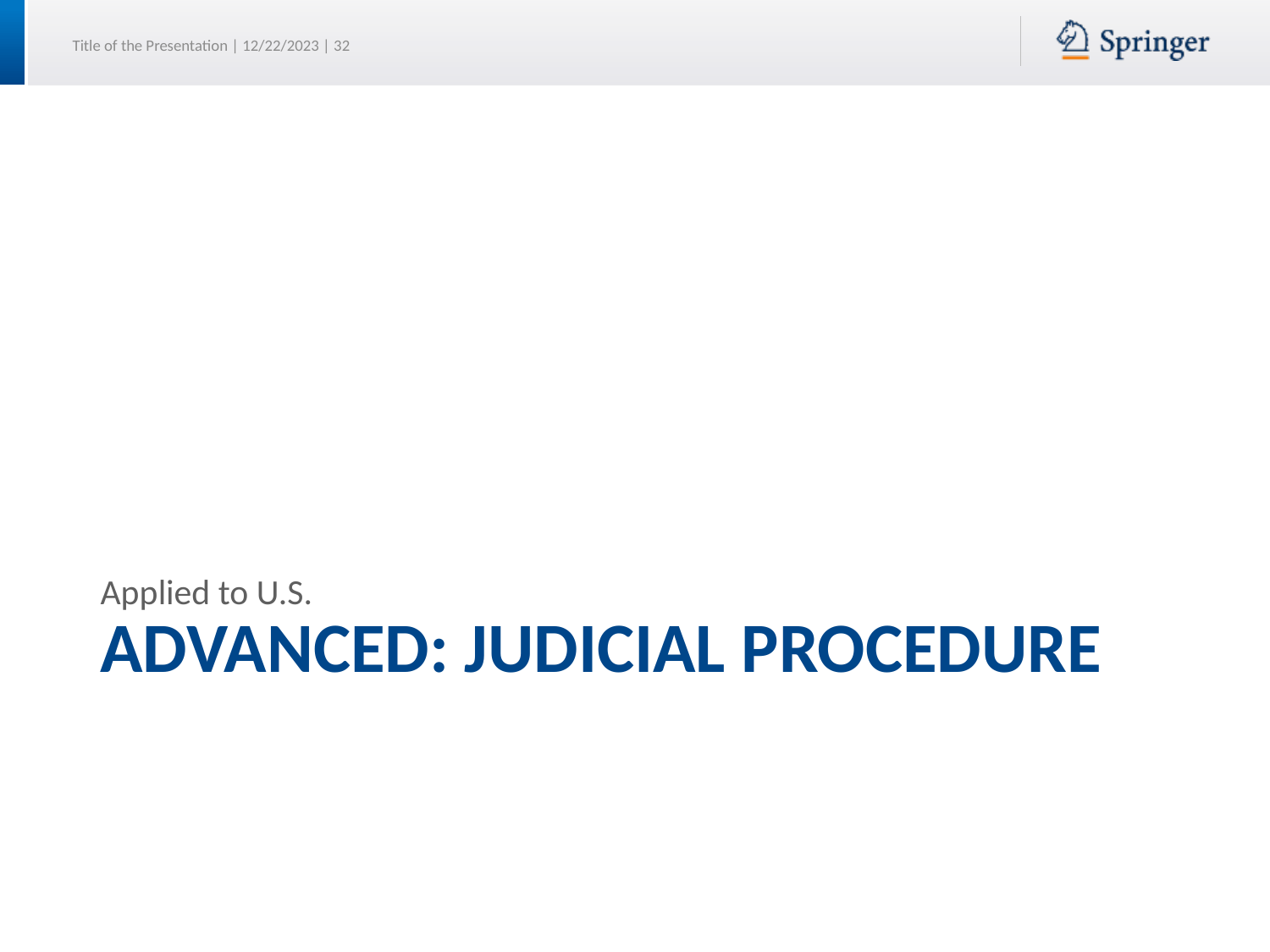

Applied to U.S.
# Advanced: Judicial Procedure